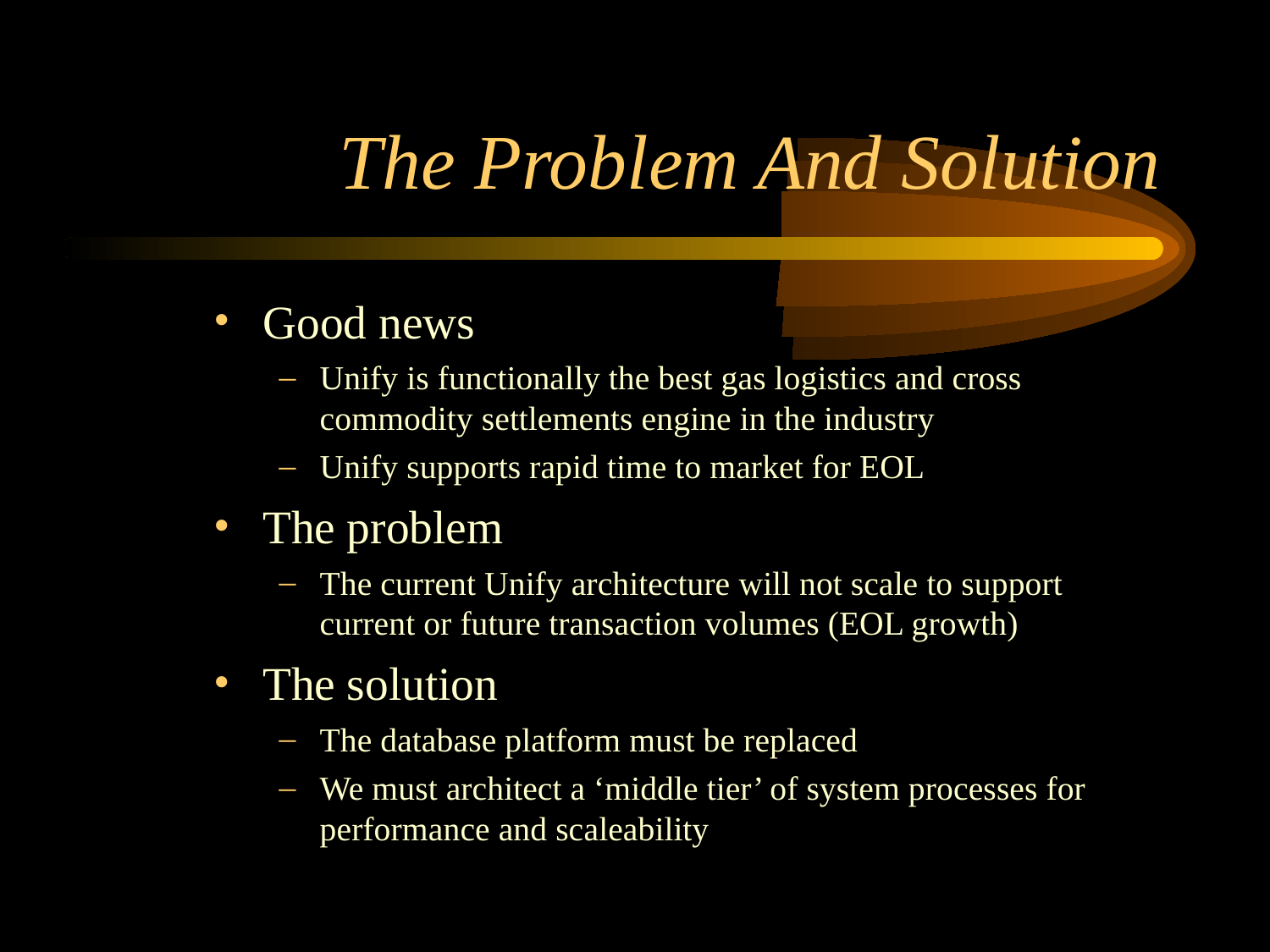

# The Problem And Solution
Good news
Unify is functionally the best gas logistics and cross commodity settlements engine in the industry
Unify supports rapid time to market for EOL
The problem
The current Unify architecture will not scale to support current or future transaction volumes (EOL growth)
The solution
The database platform must be replaced
We must architect a ‘middle tier’ of system processes for performance and scaleability